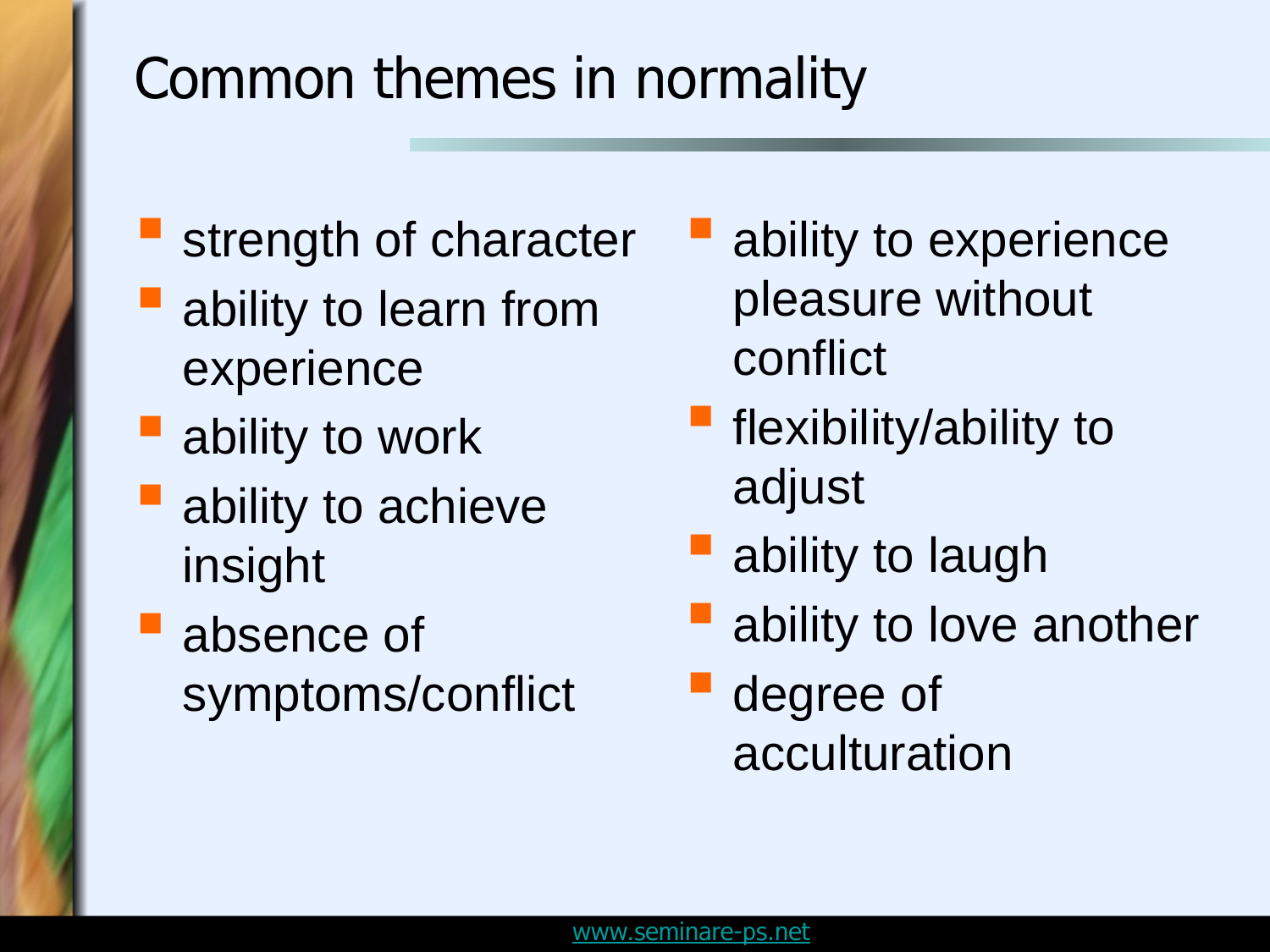

# Common themes in normality
strength of character
ability to learn from experience
ability to work
ability to achieve insight
absence of symptoms/conflict
ability to experience pleasure without conflict
flexibility/ability to adjust
ability to laugh
ability to love another
degree of acculturation